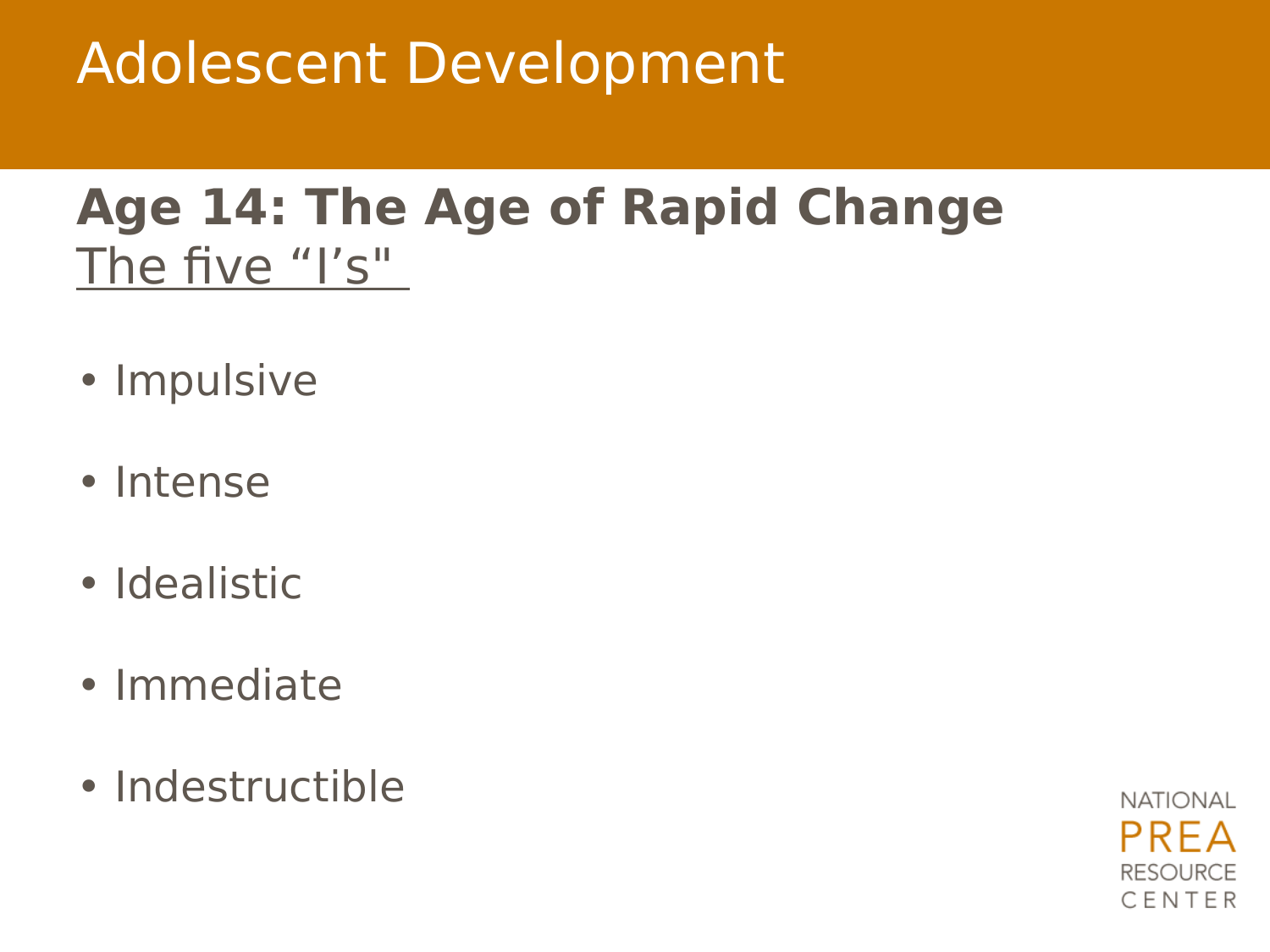

# Adolescent Development
Age 14: The Age of Rapid Change
The five “I’s"

• Impulsive

• Intense

• Idealistic

• Immediate

• Indestructible